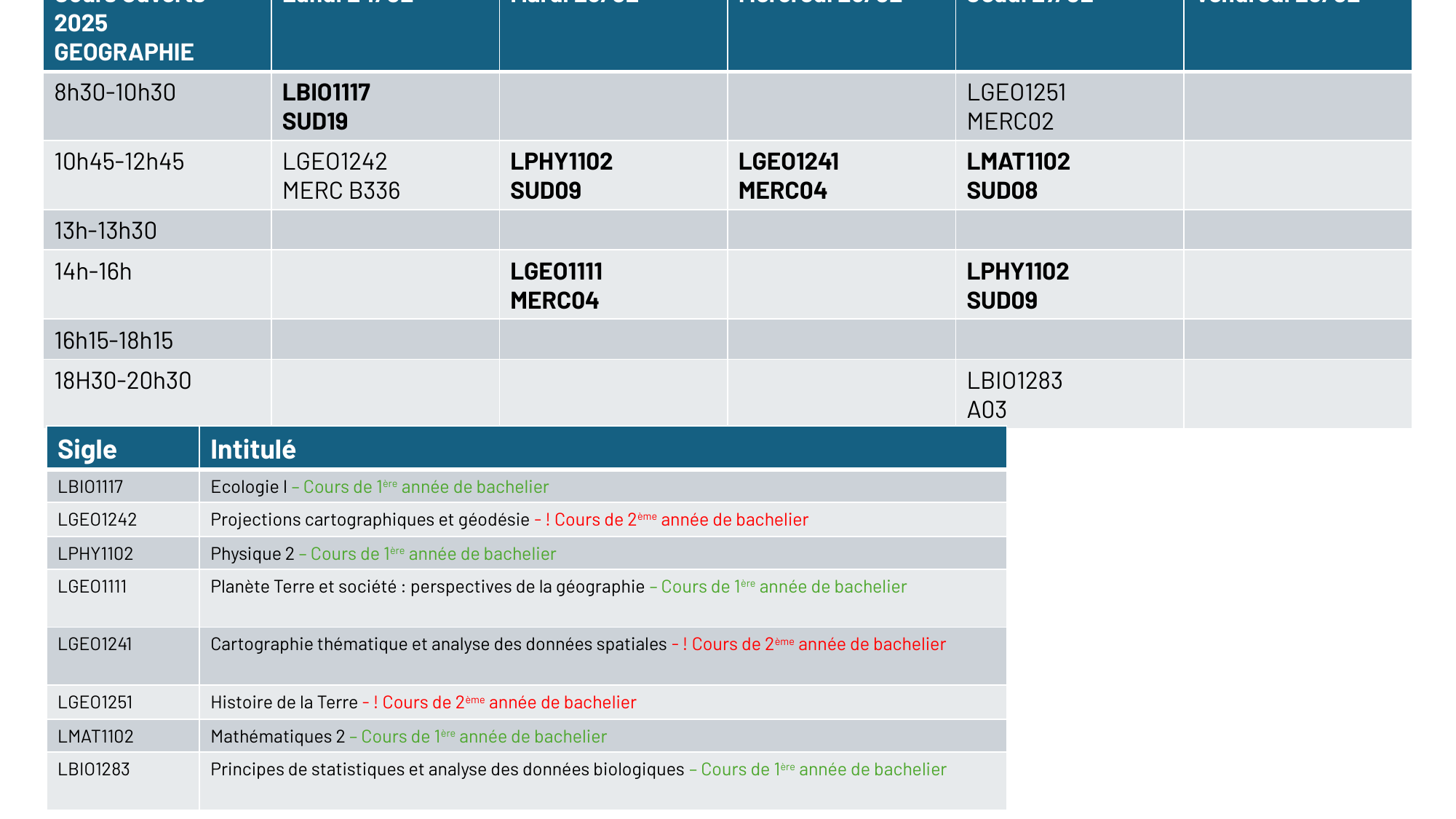

| Cours Ouverts 2025 GEOGRAPHIE | Lundi 24/02 | Mardi 25/02 | Mercredi 26/02 | Jeudi 27/02 | Vendredi 28/02 |
| --- | --- | --- | --- | --- | --- |
| 8h30-10h30 | LBIO1117 SUD19 |  |  | LGEO1251 MERC02 |  |
| 10h45-12h45 | LGEO1242 MERC B336 | LPHY1102 SUD09 | LGEO1241 MERC04 | LMAT1102 SUD08 |  |
| 13h-13h30 |  |  |  |  |  |
| 14h-16h |  | LGEO1111 MERC04 |  | LPHY1102 SUD09 |  |
| 16h15-18h15 |  |  |  |  |  |
| 18H30-20h30 |  |  |  | LBIO1283 A03 |  |
| Sigle | Intitulé |
| --- | --- |
| LBIO1117 | Ecologie I – Cours de 1ère année de bachelier |
| LGEO1242 | Projections cartographiques et géodésie - ! Cours de 2ème année de bachelier |
| LPHY1102 | Physique 2 – Cours de 1ère année de bachelier |
| LGEO1111 | Planète Terre et société : perspectives de la géographie – Cours de 1ère année de bachelier |
| LGEO1241 | Cartographie thématique et analyse des données spatiales - ! Cours de 2ème année de bachelier |
| LGEO1251 | Histoire de la Terre - ! Cours de 2ème année de bachelier |
| LMAT1102 | Mathématiques 2 – Cours de 1ère année de bachelier |
| LBIO1283 | Principes de statistiques et analyse des données biologiques – Cours de 1ère année de bachelier |